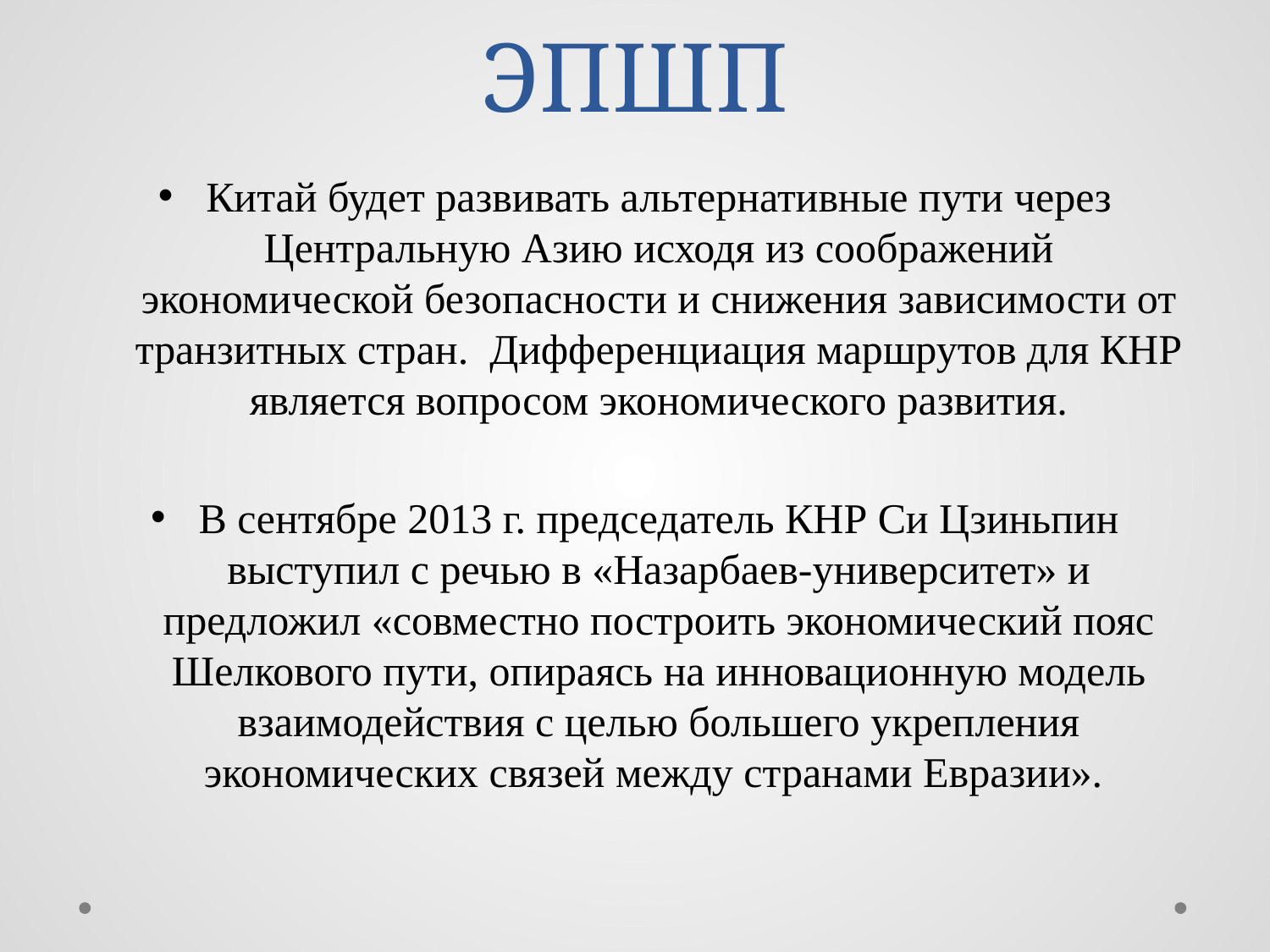

# ЭПШП
Китай будет развивать альтернативные пути через Центральную Азию исходя из соображений экономической безопасности и снижения зависимости от транзитных стран.  Дифференциация маршрутов для КНР является вопросом экономического развития.

В сентябре 2013 г. председатель КНР Си Цзиньпин выступил с речью в «Назарбаев-университет» и предложил «совместно построить экономический пояс Шелкового пути, опираясь на инновационную модель взаимодействия с целью большего укрепления экономических связей между странами Евразии».